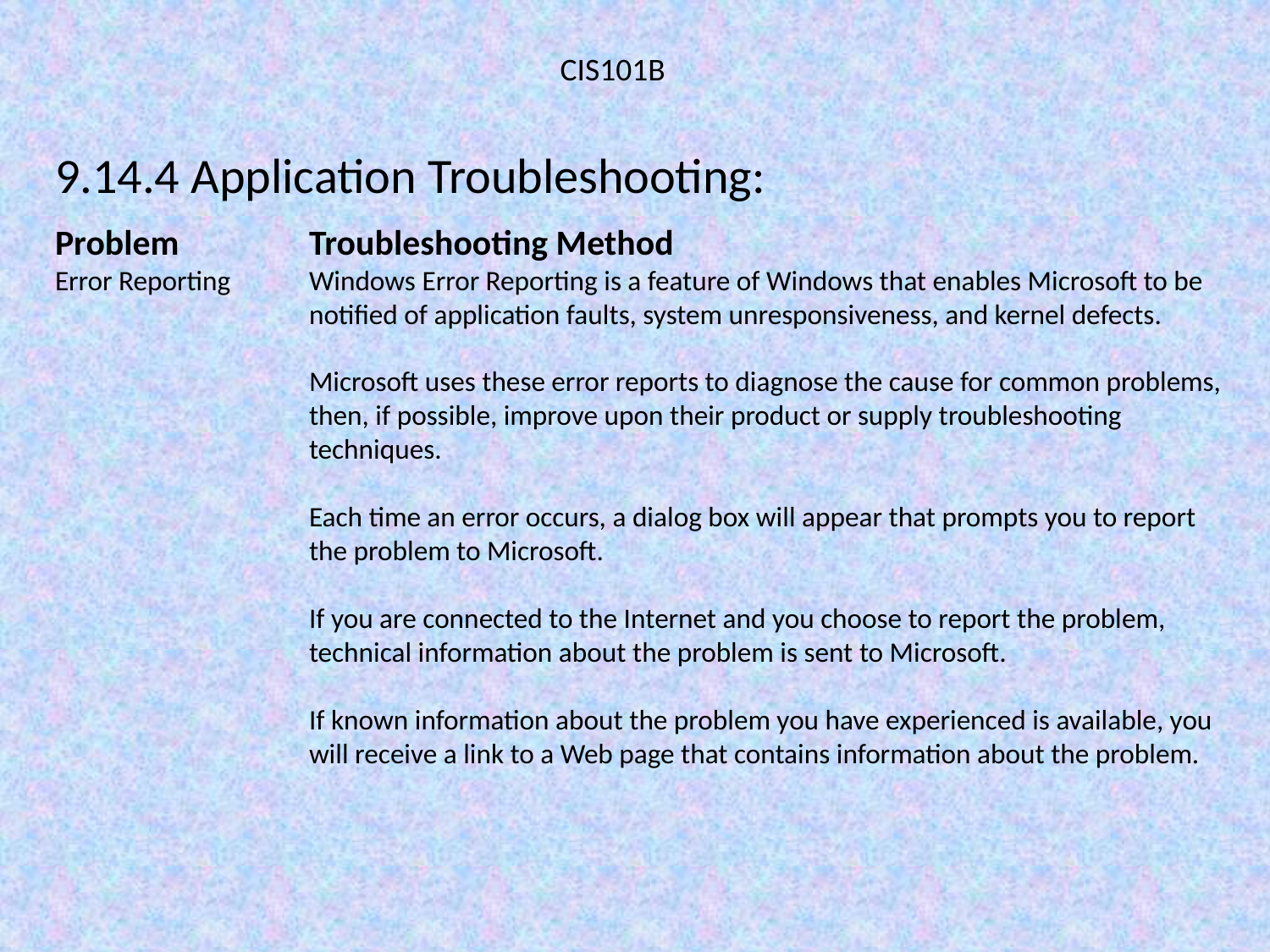

CIS101B
9.14.4 Application Troubleshooting:

Problem		Troubleshooting Method
Error Reporting	Windows Error Reporting is a feature of Windows that enables Microsoft to be 		notified of application faults, system unresponsiveness, and kernel defects.

		Microsoft uses these error reports to diagnose the cause for common problems, 		then, if possible, improve upon their product or supply troubleshooting
		techniques.

		Each time an error occurs, a dialog box will appear that prompts you to report
		the problem to Microsoft.

		If you are connected to the Internet and you choose to report the problem,
		technical information about the problem is sent to Microsoft.

		If known information about the problem you have experienced is available, you
		will receive a link to a Web page that contains information about the problem.